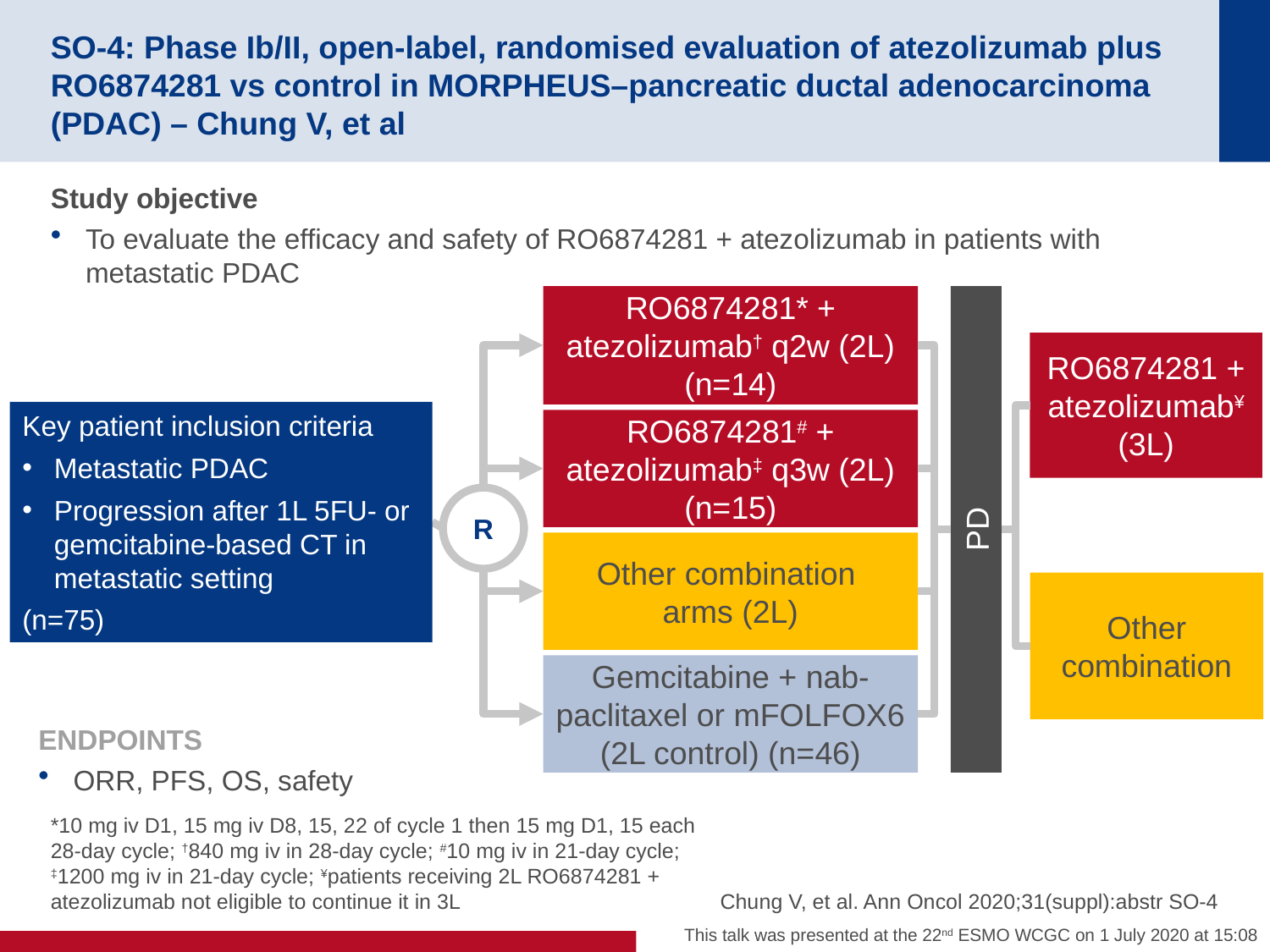

# SO-4: Phase Ib/II, open-label, randomised evaluation of atezolizumab plus RO6874281 vs control in MORPHEUS–pancreatic ductal adenocarcinoma (PDAC) – Chung V, et al
Study objective
To evaluate the efficacy and safety of RO6874281 + atezolizumab in patients with metastatic PDAC
RO6874281* + atezolizumab† q2w (2L) (n=14)
PD
RO6874281 + atezolizumab¥ (3L)
Key patient inclusion criteria
Metastatic PDAC
Progression after 1L 5FU- or gemcitabine-based CT in metastatic setting
(n=75)
RO6874281# + atezolizumab‡ q3w (2L) (n=15)
R
Other combination
arms (2L)
Other combination
Gemcitabine + nab-paclitaxel or mFOLFOX6 (2L control) (n=46)
ENDPOINTS
ORR, PFS, OS, safety
*10 mg iv D1, 15 mg iv D8, 15, 22 of cycle 1 then 15 mg D1, 15 each 28-day cycle; †840 mg iv in 28-day cycle; #10 mg iv in 21-day cycle; ‡1200 mg iv in 21-day cycle; ¥patients receiving 2L RO6874281 + atezolizumab not eligible to continue it in 3L
Chung V, et al. Ann Oncol 2020;31(suppl):abstr SO-4
This talk was presented at the 22nd ESMO WCGC on 1 July 2020 at 15:08